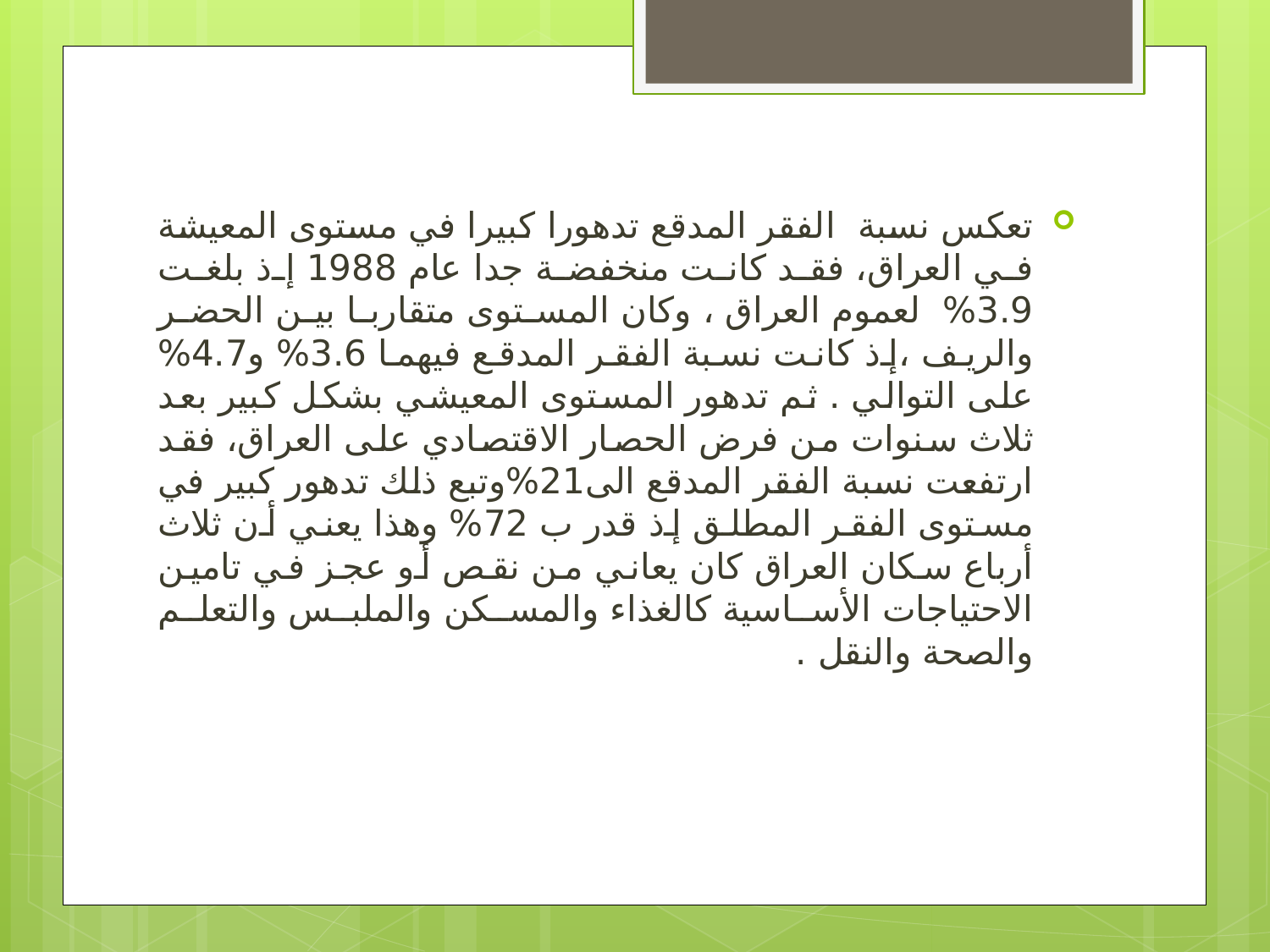

تعكس نسبة  الفقر المدقع تدهورا كبيرا في مستوى المعيشة في العراق، فقد كانت منخفضة جدا عام 1988 إذ بلغت 3.9%  لعموم العراق ، وكان المستوى متقاربا بين الحضر والريف ،إذ كانت نسبة الفقر المدقع فيهما 3.6% و4.7% على التوالي . ثم تدهور المستوى المعيشي بشكل كبير بعد ثلاث سنوات من فرض الحصار الاقتصادي على العراق، فقد ارتفعت نسبة الفقر المدقع الى21%وتبع ذلك تدهور كبير في مستوى الفقر المطلق إذ قدر ب 72% وهذا يعني أن ثلاث أرباع سكان العراق كان يعاني من نقص أو عجز في تامين الاحتياجات الأساسية كالغذاء والمسكن والملبس والتعلم والصحة والنقل .